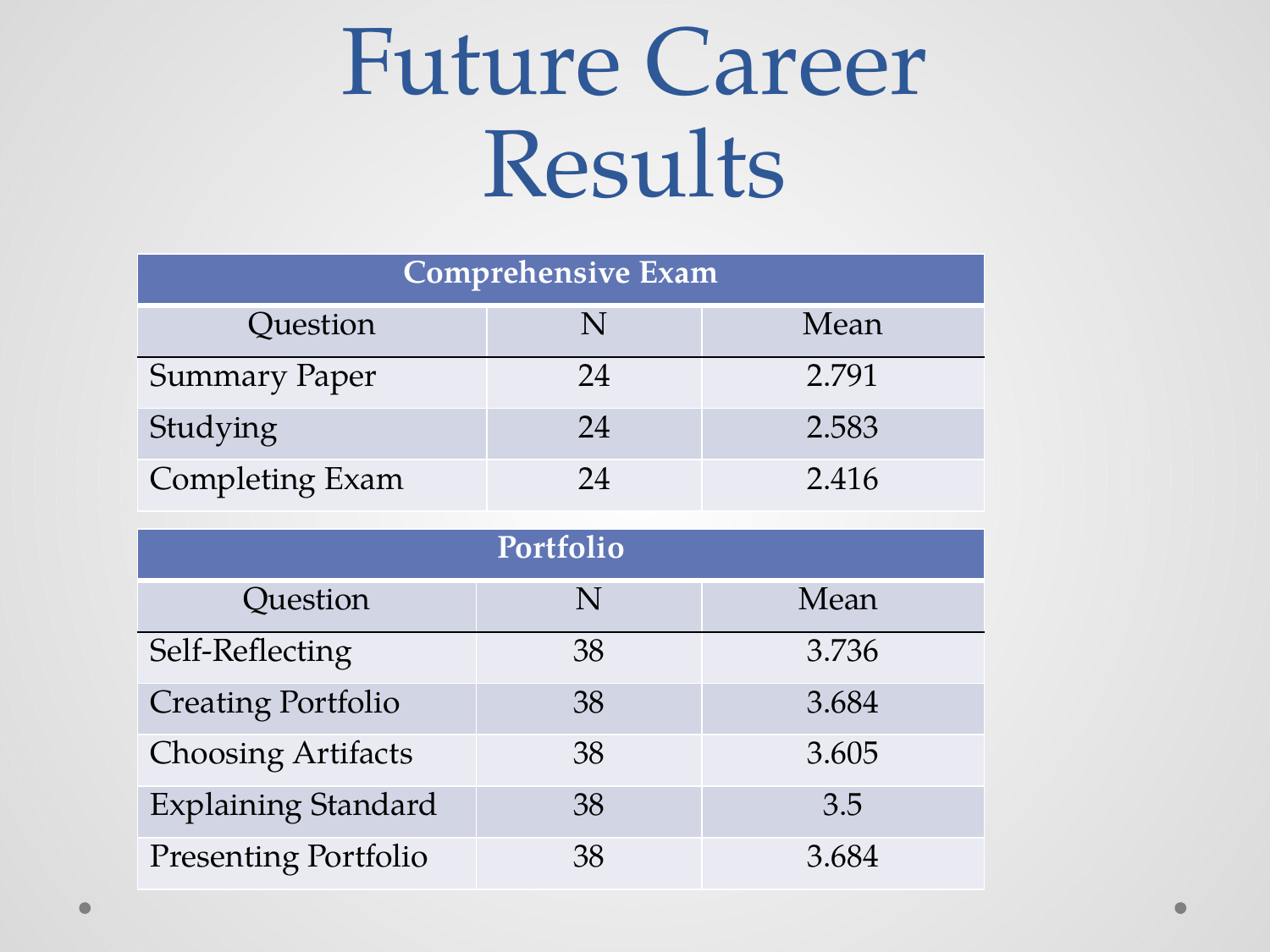

# Future Career Results

| Comprehensive Exam |  |  |
| --- | --- | --- |
| Question | N | Mean |
| Summary Paper | 24 | 2.791 |
| Studying | 24 | 2.583 |
| Completing Exam | 24 | 2.416 |
| Portfolio |  |  |
| --- | --- | --- |
| Question | N | Mean |
| Self-Reflecting | 38 | 3.736 |
| Creating Portfolio | 38 | 3.684 |
| Choosing Artifacts | 38 | 3.605 |
| Explaining Standard | 38 | 3.5 |
| Presenting Portfolio | 38 | 3.684 |